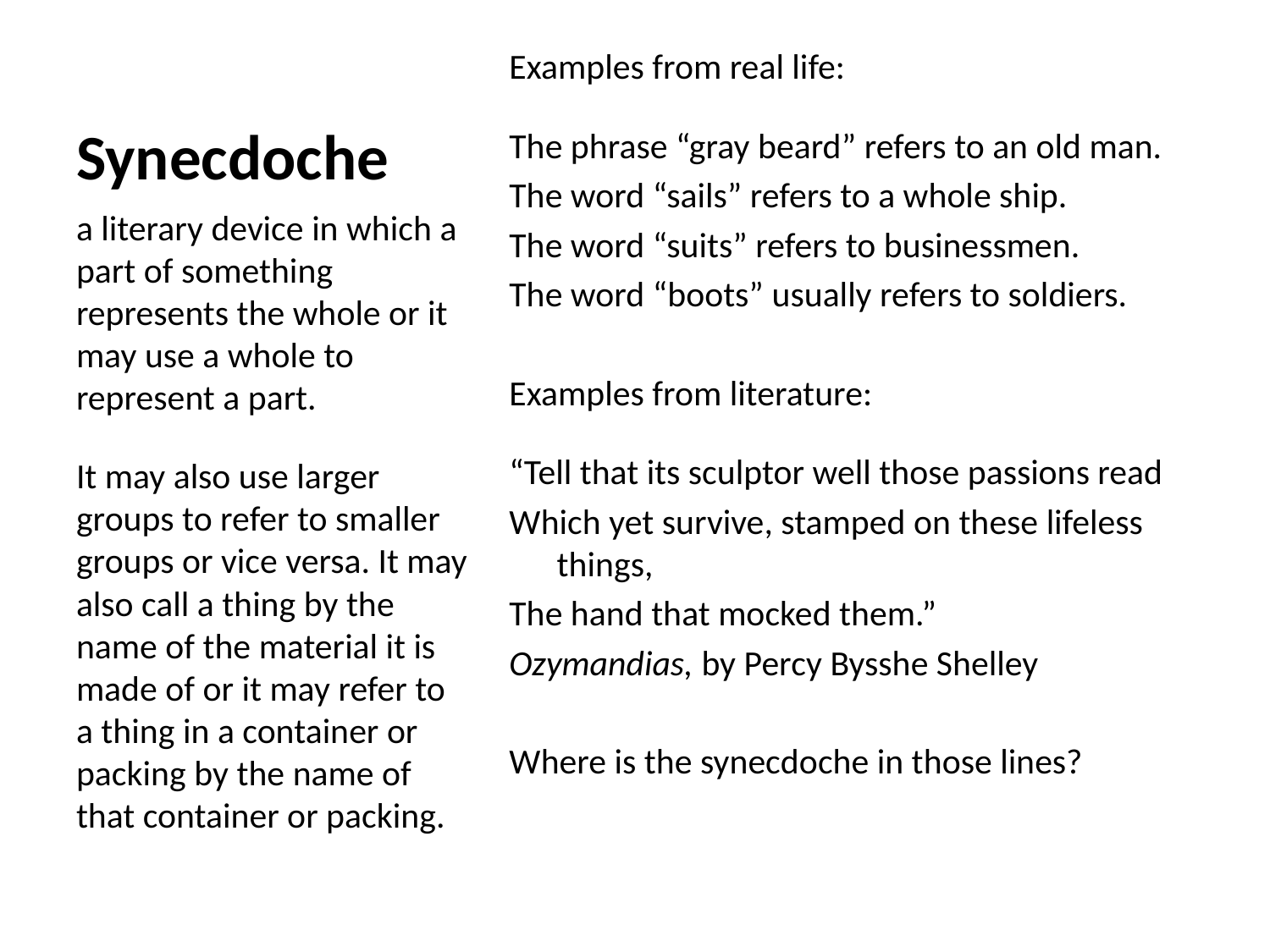

# Synecdoche
Examples from real life:

The phrase “gray beard” refers to an old man.
The word “sails” refers to a whole ship.
The word “suits” refers to businessmen.
The word “boots” usually refers to soldiers.

Examples from literature:

“Tell that its sculptor well those passions read
Which yet survive, stamped on these lifeless things,
The hand that mocked them.”
Ozymandias, by Percy Bysshe Shelley

Where is the synecdoche in those lines?
a literary device in which a part of something represents the whole or it may use a whole to represent a part.

It may also use larger groups to refer to smaller groups or vice versa. It may also call a thing by the name of the material it is made of or it may refer to a thing in a container or packing by the name of that container or packing.